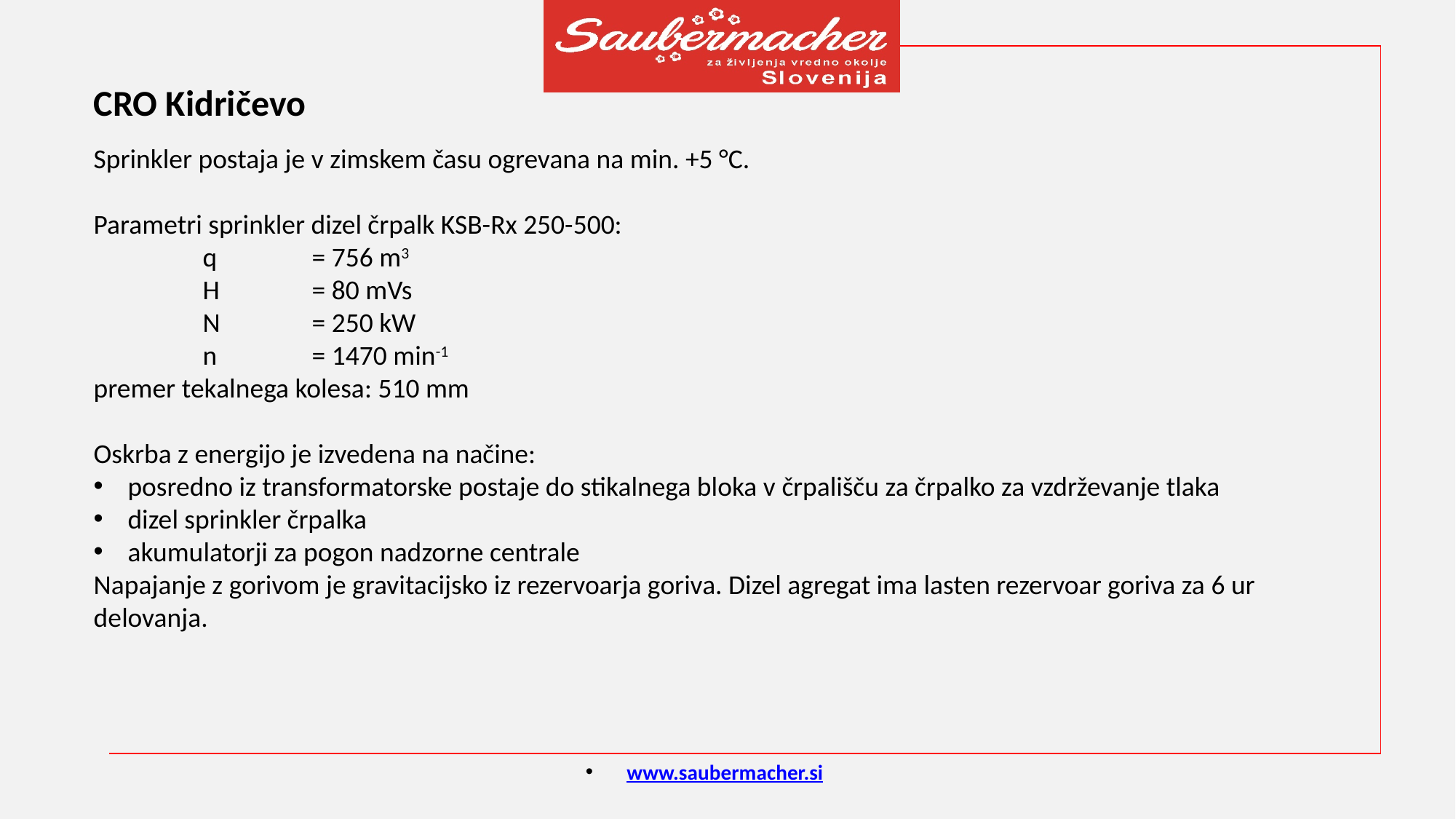

CRO Kidričevo
Sprinkler postaja je v zimskem času ogrevana na min. +5 °C.

Parametri sprinkler dizel črpalk KSB-Rx 250-500:
	q 	= 756 m3
	H 	= 80 mVs
	N 	= 250 kW
	n 	= 1470 min-1
premer tekalnega kolesa: 510 mm

Oskrba z energijo je izvedena na načine:
posredno iz transformatorske postaje do stikalnega bloka v črpališču za črpalko za vzdrževanje tlaka
dizel sprinkler črpalka
akumulatorji za pogon nadzorne centrale
Napajanje z gorivom je gravitacijsko iz rezervoarja goriva. Dizel agregat ima lasten rezervoar goriva za 6 ur delovanja.